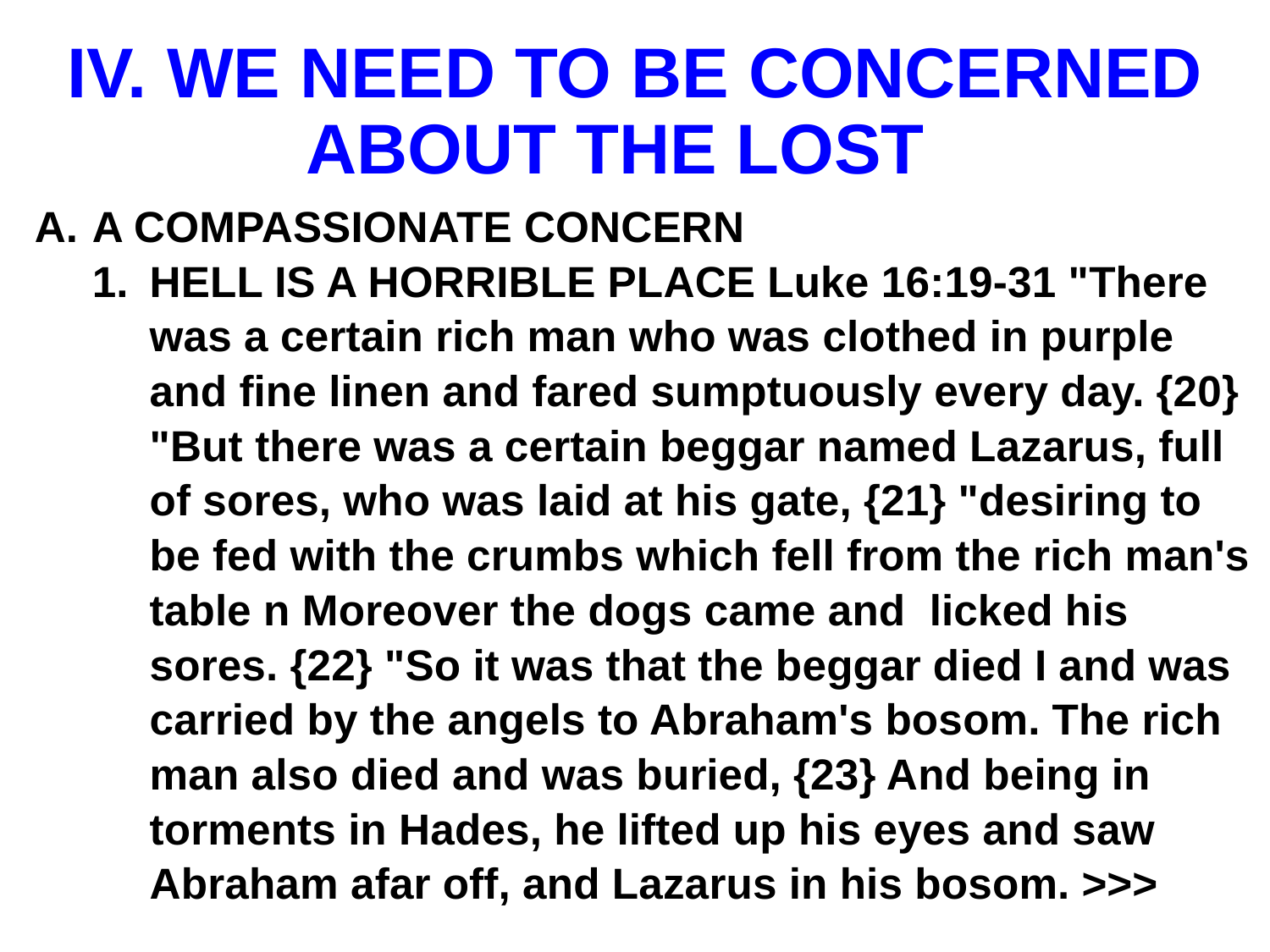

# IV. WE NEED TO BE CONCERNED ABOUT THE LOST
A COMPASSIONATE CONCERN
HELL IS A HORRIBLE PLACE Luke 16:19-31 "There was a certain rich man who was clothed in purple and fine linen and fared sumptuously every day. {20} "But there was a certain beggar named Lazarus, full of sores, who was laid at his gate, {21} "desiring to be fed with the crumbs which fell from the rich man's table n Moreover the dogs came and  licked his sores. {22} "So it was that the beggar died I and was carried by the angels to Abraham's bosom. The rich man also died and was buried, {23} And being in torments in Hades, he lifted up his eyes and saw Abraham afar off, and Lazarus in his bosom. >>>